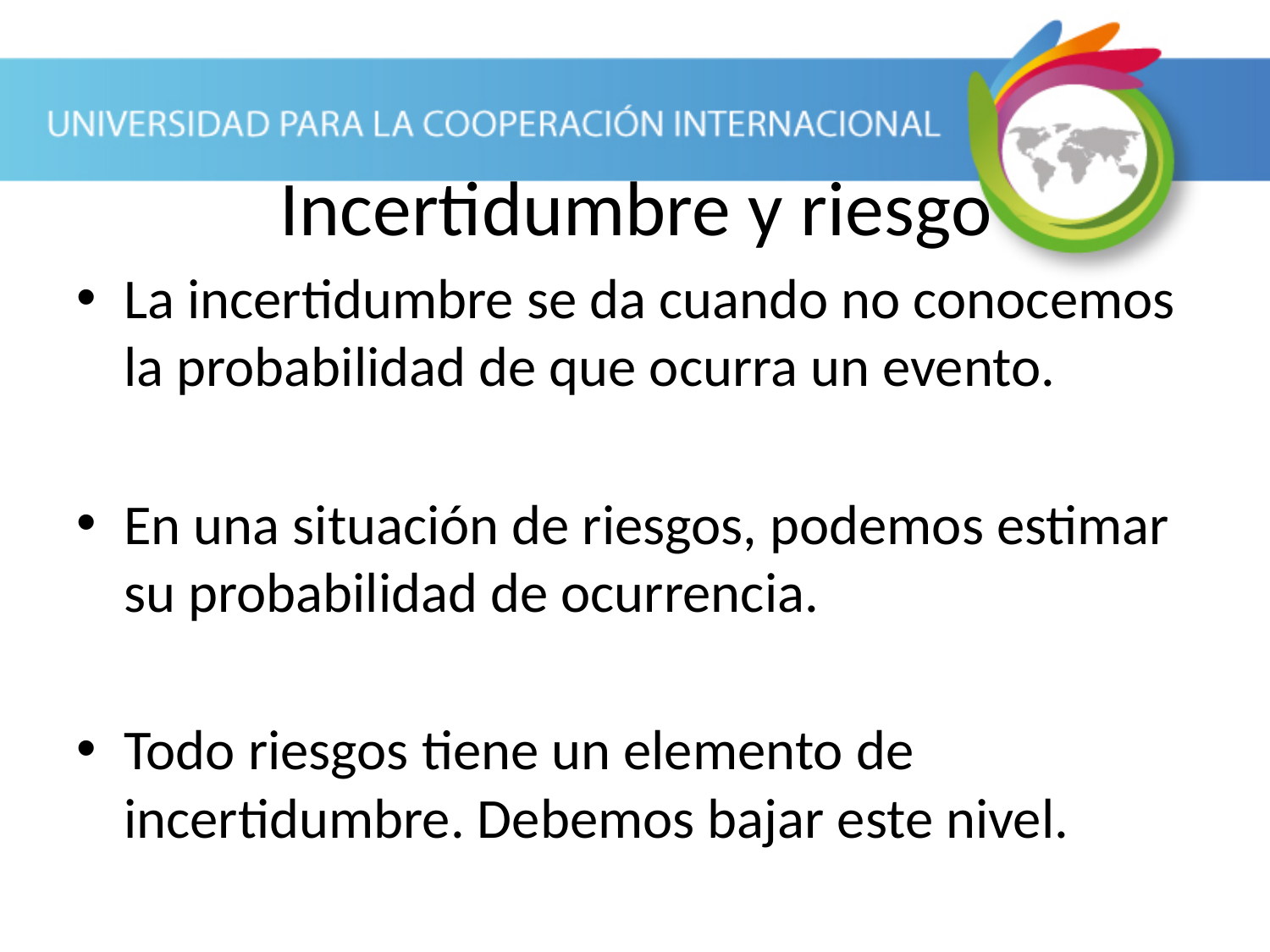

# Incertidumbre y riesgo
La incertidumbre se da cuando no conocemos la probabilidad de que ocurra un evento.

En una situación de riesgos, podemos estimar su probabilidad de ocurrencia.

Todo riesgos tiene un elemento de incertidumbre. Debemos bajar este nivel.